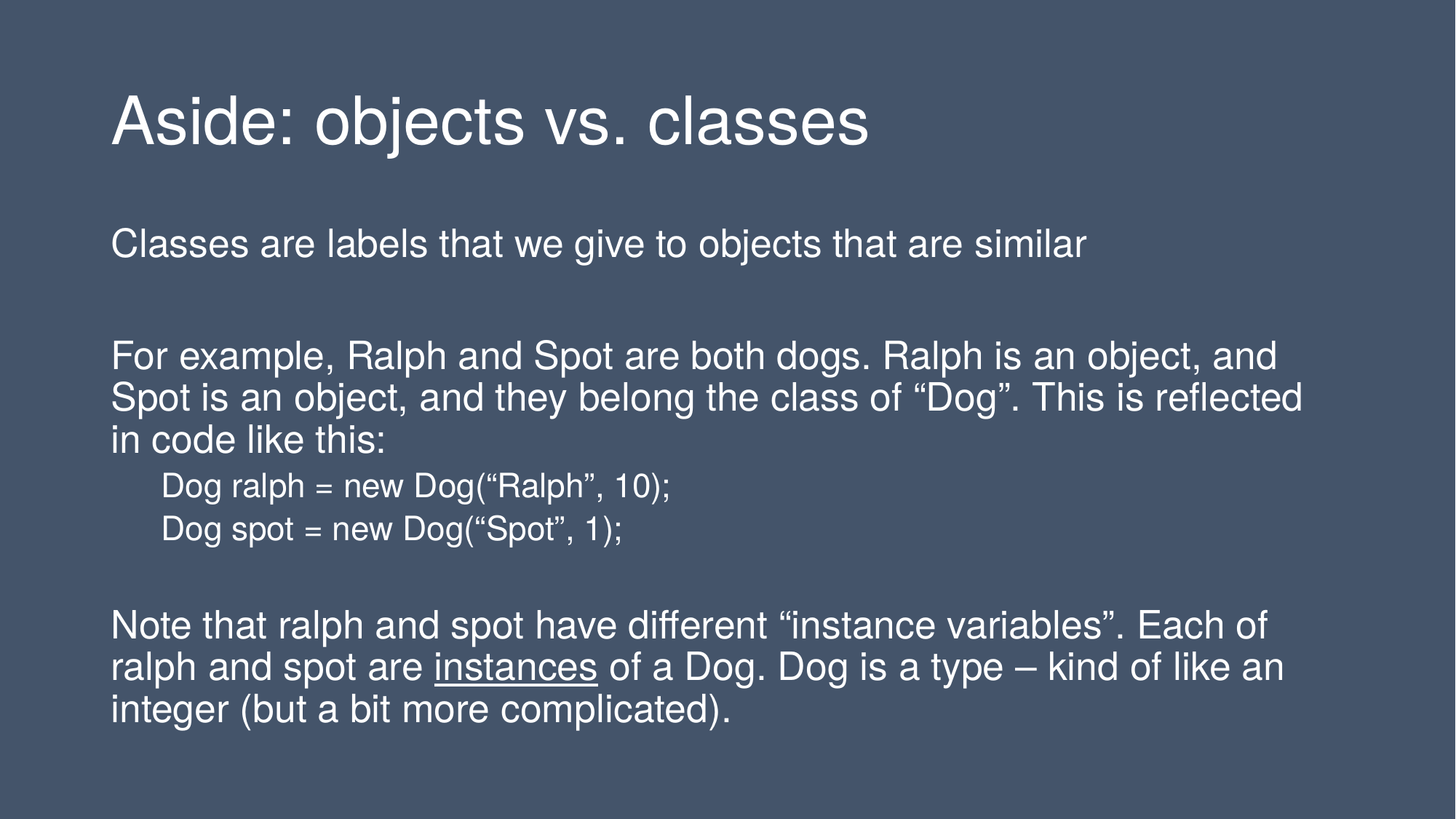

# Aside: objects vs. classes
Classes are labels that we give to objects that are similar

For example, Ralph and Spot are both dogs. Ralph is an object, and Spot is an object, and they belong the class of “Dog”. This is reflected in code like this:
Dog ralph = new Dog(“Ralph”, 10);
Dog spot = new Dog(“Spot”, 1);

Note that ralph and spot have different “instance variables”. Each of ralph and spot are instances of a Dog. Dog is a type – kind of like an integer (but a bit more complicated).